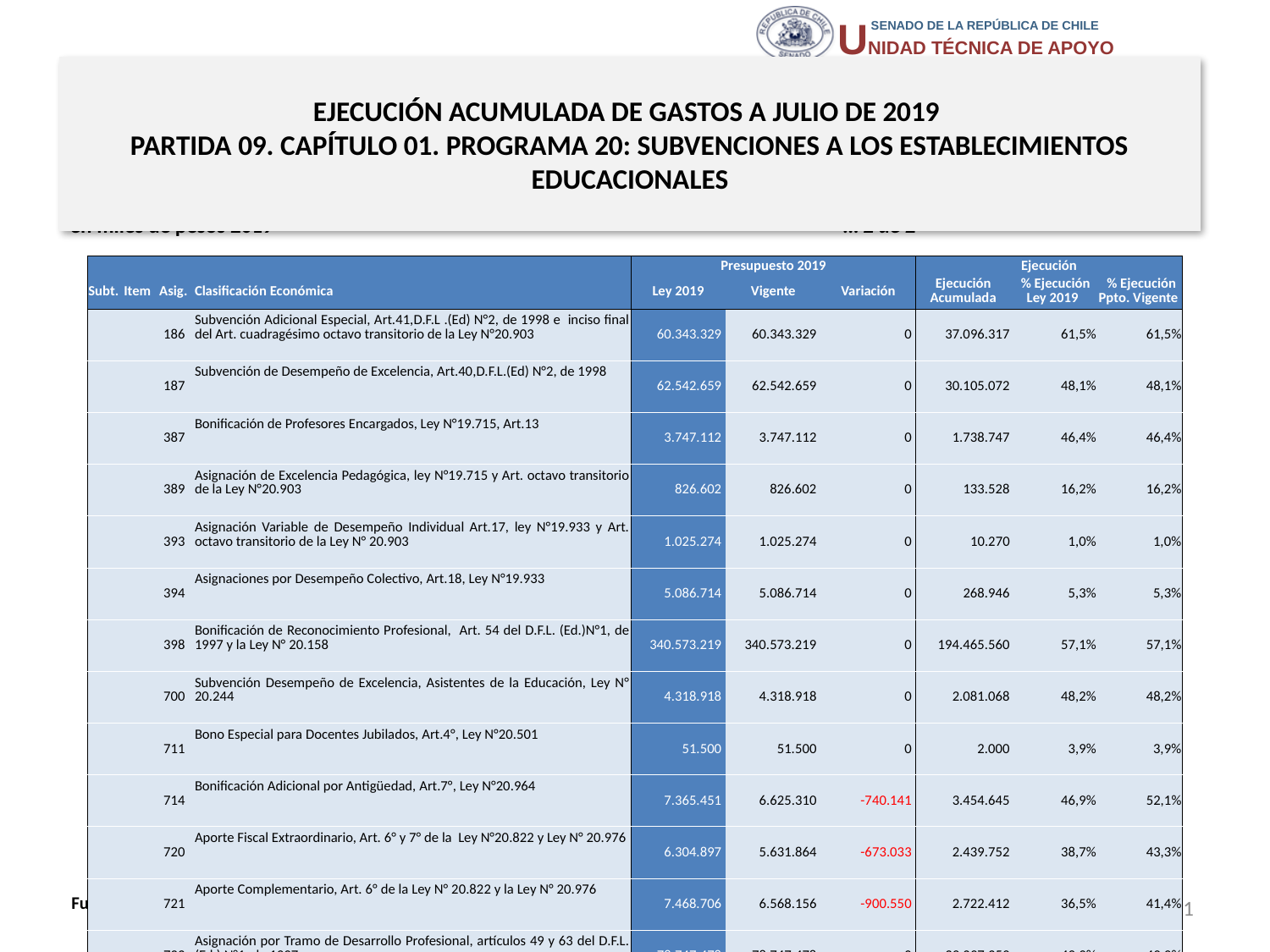

# EJECUCIÓN ACUMULADA DE GASTOS A JULIO DE 2019 PARTIDA 09. CAPÍTULO 01. PROGRAMA 20: SUBVENCIONES A LOS ESTABLECIMIENTOS EDUCACIONALES
en miles de pesos 2019                                                                                                                     … 2 de 2
|  |  |  |  | Presupuesto 2019 |  |  | Ejecución |  |  |
| --- | --- | --- | --- | --- | --- | --- | --- | --- | --- |
| Subt. | Item | Asig. | Clasificación Económica | Ley 2019 | Vigente | Variación | Ejecución Acumulada | % Ejecución Ley 2019 | % Ejecución Ppto. Vigente |
|  |  | 186 | Subvención Adicional Especial, Art.41,D.F.L .(Ed) N°2, de 1998 e inciso final del Art. cuadragésimo octavo transitorio de la Ley N°20.903 | 60.343.329 | 60.343.329 | 0 | 37.096.317 | 61,5% | 61,5% |
|  |  | 187 | Subvención de Desempeño de Excelencia, Art.40,D.F.L.(Ed) N°2, de 1998 | 62.542.659 | 62.542.659 | 0 | 30.105.072 | 48,1% | 48,1% |
|  |  | 387 | Bonificación de Profesores Encargados, Ley N°19.715, Art.13 | 3.747.112 | 3.747.112 | 0 | 1.738.747 | 46,4% | 46,4% |
|  |  | 389 | Asignación de Excelencia Pedagógica, ley N°19.715 y Art. octavo transitorio de la Ley N°20.903 | 826.602 | 826.602 | 0 | 133.528 | 16,2% | 16,2% |
|  |  | 393 | Asignación Variable de Desempeño Individual Art.17, ley N°19.933 y Art. octavo transitorio de la Ley N° 20.903 | 1.025.274 | 1.025.274 | 0 | 10.270 | 1,0% | 1,0% |
|  |  | 394 | Asignaciones por Desempeño Colectivo, Art.18, Ley N°19.933 | 5.086.714 | 5.086.714 | 0 | 268.946 | 5,3% | 5,3% |
|  |  | 398 | Bonificación de Reconocimiento Profesional, Art. 54 del D.F.L. (Ed.)N°1, de 1997 y la Ley N° 20.158 | 340.573.219 | 340.573.219 | 0 | 194.465.560 | 57,1% | 57,1% |
|  |  | 700 | Subvención Desempeño de Excelencia, Asistentes de la Educación, Ley N° 20.244 | 4.318.918 | 4.318.918 | 0 | 2.081.068 | 48,2% | 48,2% |
|  |  | 711 | Bono Especial para Docentes Jubilados, Art.4°, Ley N°20.501 | 51.500 | 51.500 | 0 | 2.000 | 3,9% | 3,9% |
|  |  | 714 | Bonificación Adicional por Antigüedad, Art.7°, Ley N°20.964 | 7.365.451 | 6.625.310 | -740.141 | 3.454.645 | 46,9% | 52,1% |
|  |  | 720 | Aporte Fiscal Extraordinario, Art. 6° y 7° de la Ley N°20.822 y Ley N° 20.976 | 6.304.897 | 5.631.864 | -673.033 | 2.439.752 | 38,7% | 43,3% |
|  |  | 721 | Aporte Complementario, Art. 6° de la Ley N° 20.822 y la Ley N° 20.976 | 7.468.706 | 6.568.156 | -900.550 | 2.722.412 | 36,5% | 41,4% |
|  |  | 723 | Asignación por Tramo de Desarrollo Profesional, artículos 49 y 63 del D.F.L. (Ed.) N°1, de 1997 | 78.747.478 | 78.747.478 | 0 | 39.297.359 | 49,9% | 49,9% |
|  |  | 724 | Asignación por Docencia en Establecimientos de Alta Concentración de Alumnos Prioritarios, artículos 50 y 63 del D.F.L.(Ed.) N°1,de 1997. | 77.179.100 | 77.179.100 | 0 | 38.103.164 | 49,4% | 49,4% |
|  |  | 725 | Bono al Personal Asistente de la Educación, Art.59 de la Ley N° 20.883 | 2.884.000 | 2.884.000 | 0 | 679.183 | 23,6% | 23,6% |
| 33 |  |  | TRANSFERENCIAS DE CAPITAL | 45.830.086 | 45.830.086 | 0 | 44.155.939 | 96,3% | 96,3% |
|  | 01 |  | Al Sector Privado | 44.809.804 | 44.809.804 | 0 | 43.295.535 | 96,6% | 96,6% |
|  |  | 264 | Subvención Anual de Apoyo al Mantenimiento, Art. 37, DFL(Ed) N°2, 1998 | 44.809.804 | 44.809.804 | 0 | 43.295.535 | 96,6% | 96,6% |
|  | 02 |  | Al Gobierno Central | 1.020.282 | 1.020.282 | 0 | 860.404 | 84,3% | 84,3% |
|  |  | 001 | Servicios Locales de Educación | 1.020.282 | 1.020.282 | 0 | 860.404 | 84,3% | 84,3% |
| 34 |  |  | SERVICIO DE LA DEUDA | 0 | 19.166.586 | 19.166.586 | 17.990.681 | - | 93,9% |
| 35 |  |  | SALDO FINAL DE CAJA | 10.000 | 10.000 | 0 | 0 | 0,0% | 0,0% |
21